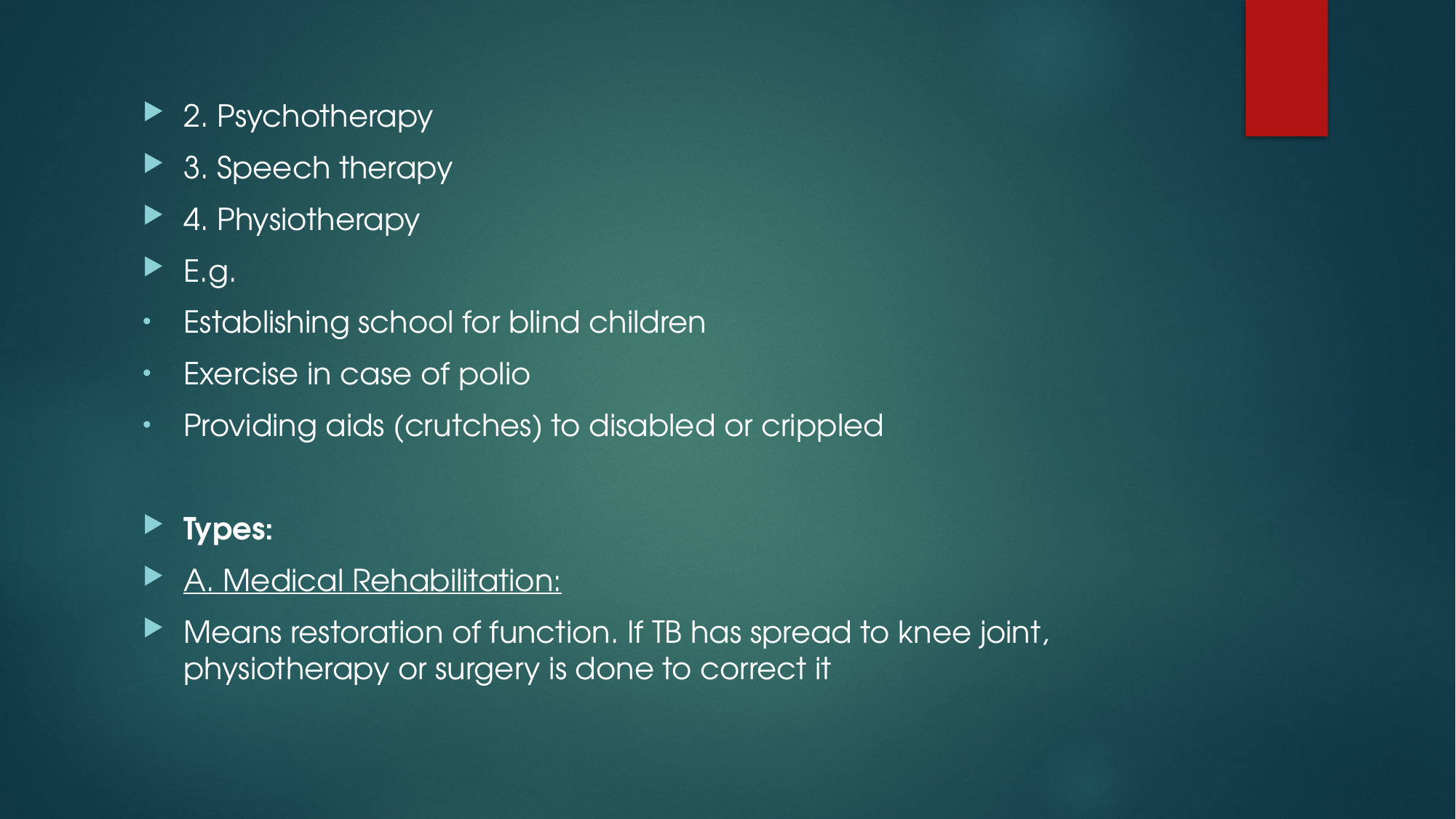

2. Psychotherapy
3. Speech therapy
4. Physiotherapy
E.g.
Establishing school for blind children
Exercise in case of polio
Providing aids (crutches) to disabled or crippled

Types:
A. Medical Rehabilitation:
Means restoration of function. If TB has spread to knee joint, physiotherapy or surgery is done to correct it